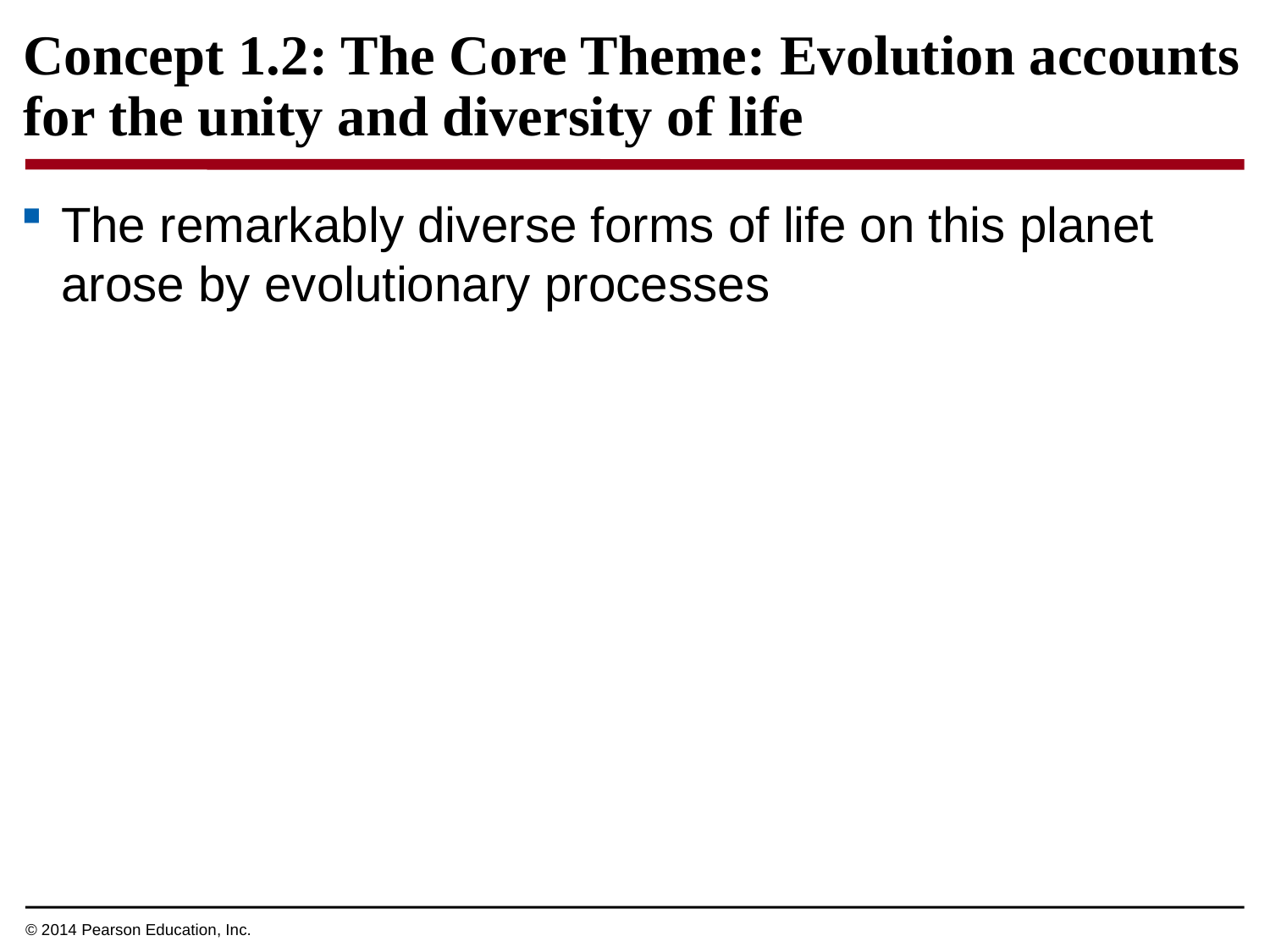

Concept 1.2: The Core Theme: Evolution accounts for the unity and diversity of life

The remarkably diverse forms of life on this planet arose by evolutionary processes